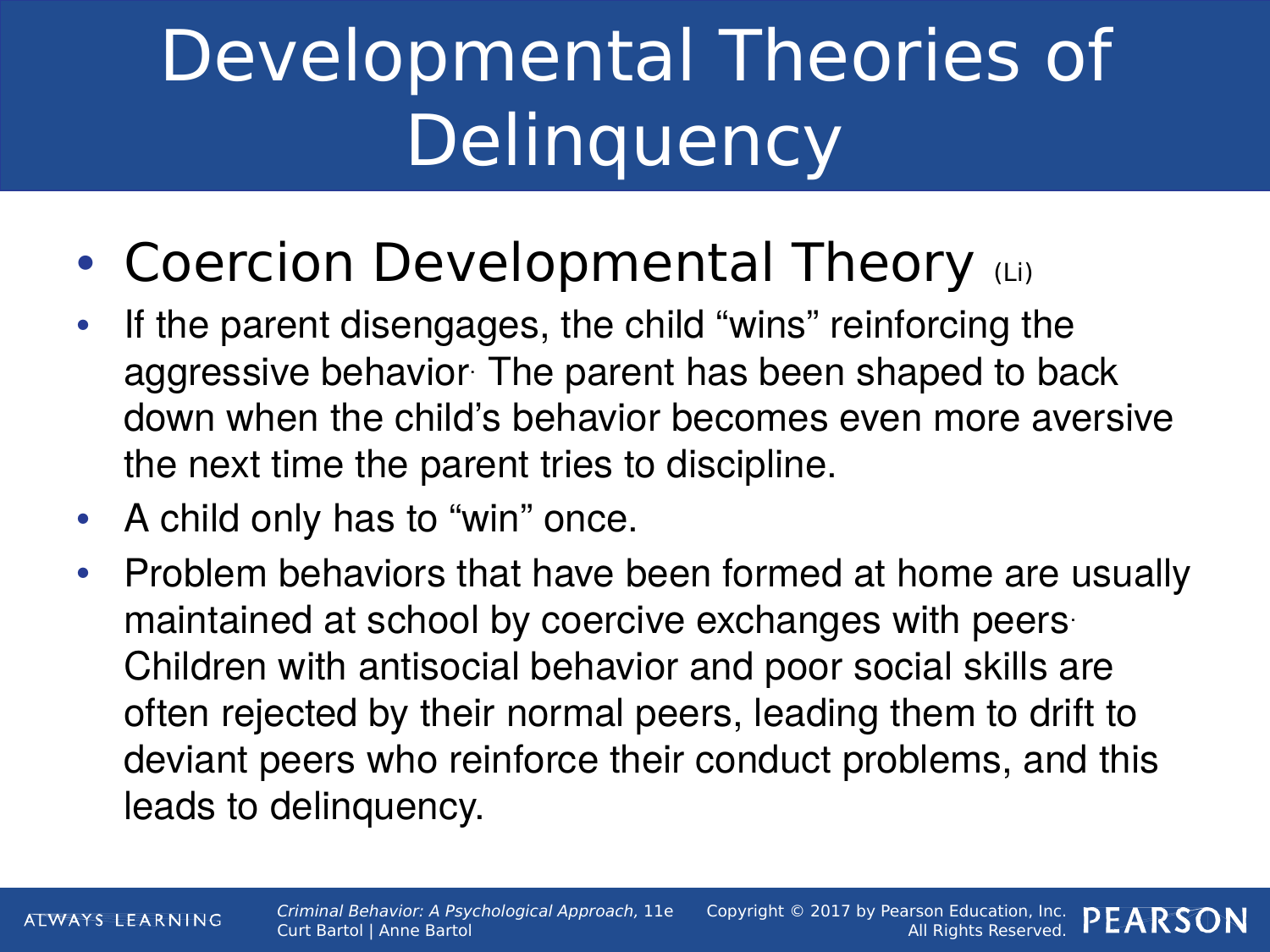

# Developmental Theories of Delinquency
Coercion Developmental Theory (Li)
If the parent disengages, the child “wins” reinforcing the aggressive behavior​.  The parent has been shaped to back down when the child’s behavior becomes even more aversive the next time the parent tries to discipline.
A child only has to “win” once.
Problem behaviors that have been formed at home are usually maintained at school by coercive exchanges with peers​.  Children with antisocial behavior and poor social skills are often rejected by their normal peers, leading them to drift to deviant peers who reinforce their conduct problems, and this leads to delinquency.